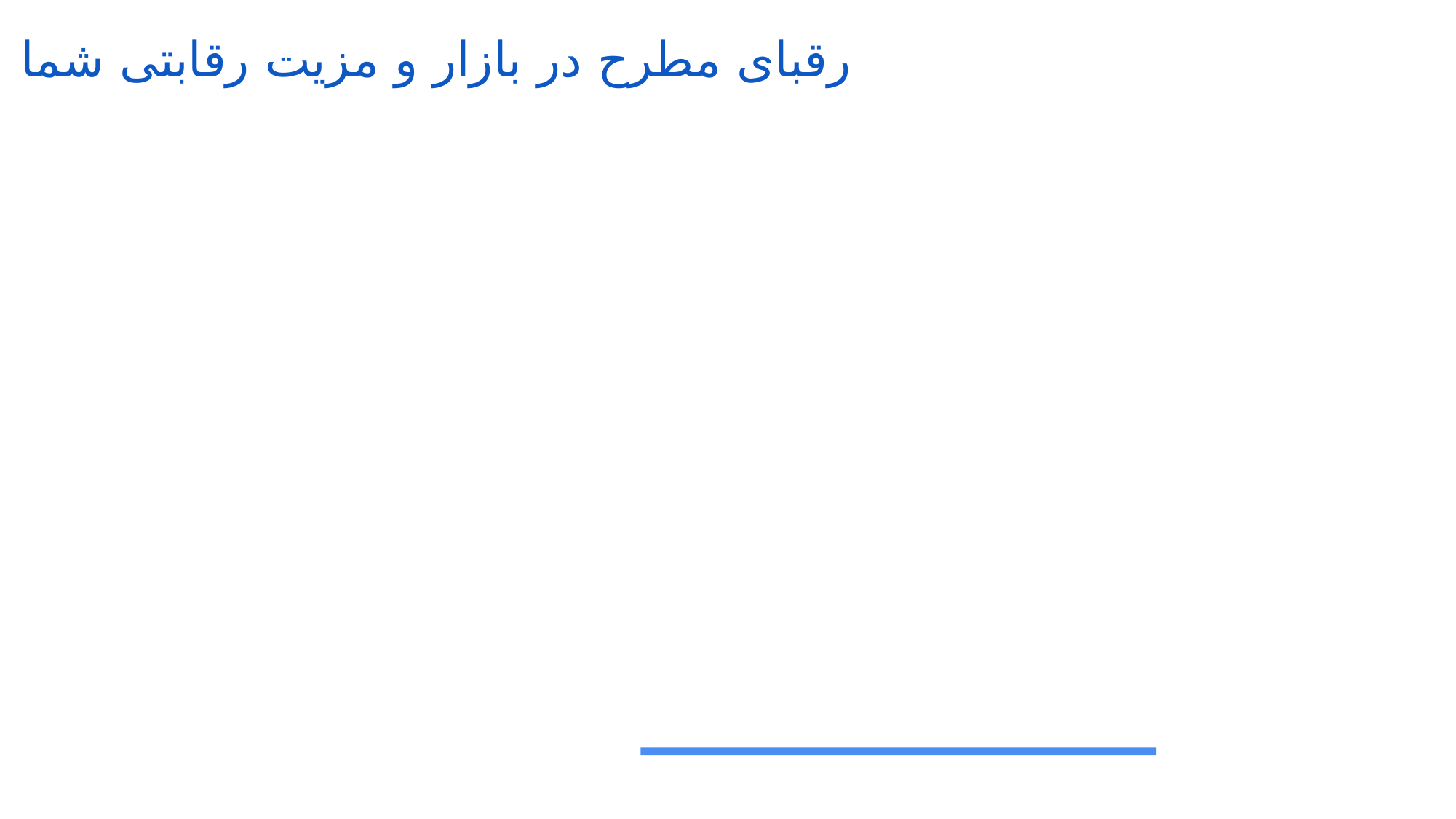

# رقبای مطرح در بازار و مزیت رقابتی شما